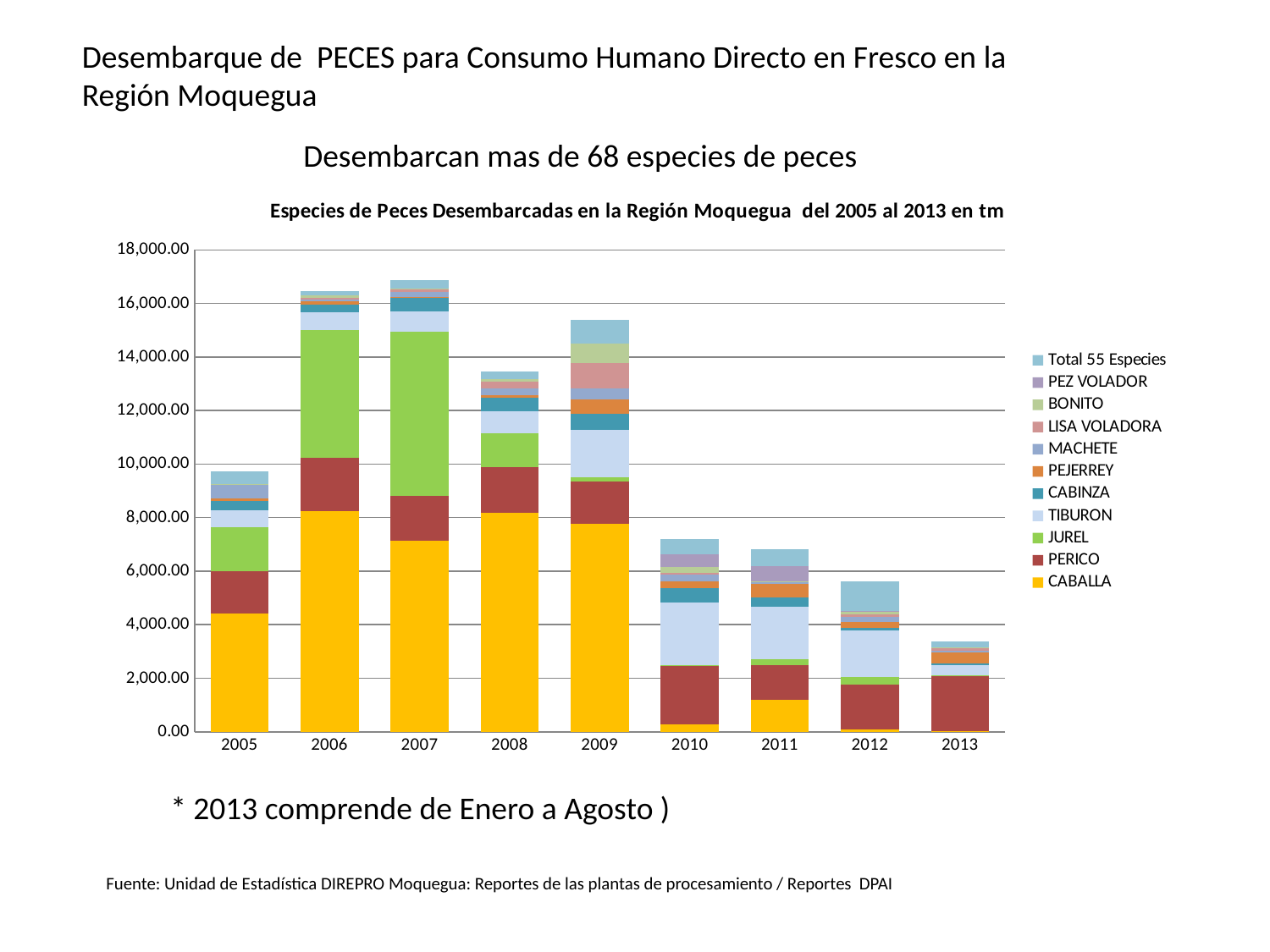

Desembarque de  PECES para Consumo Humano Directo en Fresco en la Región Moquegua
Desembarcan mas de 68 especies de peces

### Chart: Especies de Peces Desembarcadas en la Región Moquegua  del 2005 al 2013 en tm

| Category | CABALLA | PERICO | JUREL | TIBURON  | CABINZA | PEJERREY | MACHETE | LISA VOLADORA | BONITO | PEZ VOLADOR | Total 55 Especies  |
|---|---|---|---|---|---|---|---|---|---|---|---|
| 2005 | 4416.48 | 1590.42 | 1649.38 | 630.28 | 323.5 | 120.47 | 522.51 | None | 7.54 | None | 475.03 |
| 2006 | 8252.58 | 1981.99 | 4776.11 | 658.58 | 283.33 | 124.35 | 71.21 | 74.8 | 74.98 | None | 169.14000000000004 |
| 2007 | 7152.32 | 1651.65 | 6137.38 | 763.0799999999999 | 494.2 | 30.95 | 206.62 | 73.21 | 51.75 | None | 301.5500000000001 |
| 2008 | 8169.69 | 1723.01 | 1251.27 | 819.01 | 529.93 | 94.51 | 253.04 | 253.59 | 79.33 | None | 289.45 |
| 2009 | 7780.93 | 1561.72 | 179.13 | 1757.98 | 590.2 | 531.99 | 423.69 | 953.5 | 721.4 | None | 876.0800000000002 |
| 2010 | 281.17 | 2197.1 | 23.2 | 2341.1499999999996 | 520.64 | 258.71 | 262.91 | 41.32 | 225.08 | 467.1 | 595.3100000000003 |
| 2011 | 1198.92 | 1280.93 | 226.23 | 1959.21 | 365.11 | 479.75 | 69.58 | None | 35.73 | 580.28 | 618.3399999999998 |
| 2012 | 86.58 | 1664.79 | 287.25 | 1739.34 | 111.72 | 219.95 | 185.05 | 100.22 | 95.27 | 29.04 | 1096.3899999999999 |
| 2013 | 41.80000000000001 | 2066.96 | 11.129999999999999 | 362.46000000000004 | 79.74 | 407.61 | 58.82 | 115.45 | 2.5100000000000002 | None | 220.72 |
* 2013 comprende de Enero a Agosto )
Fuente: Unidad de Estadística DIREPRO Moquegua: Reportes de las plantas de procesamiento / Reportes  DPAI